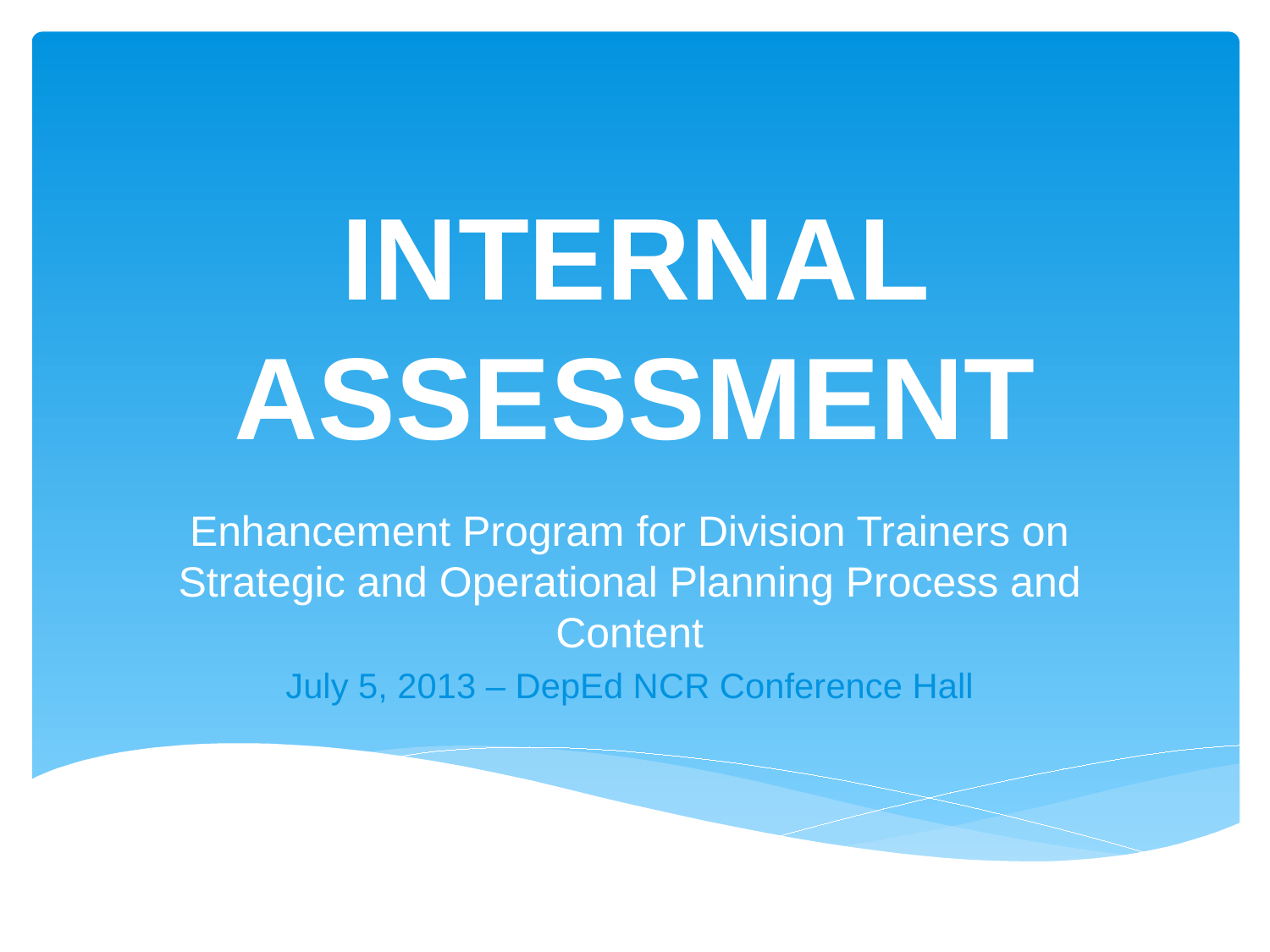

# INTERNAL ASSESSMENT
Enhancement Program for Division Trainers on Strategic and Operational Planning Process and Content
July 5, 2013 – DepEd NCR Conference Hall